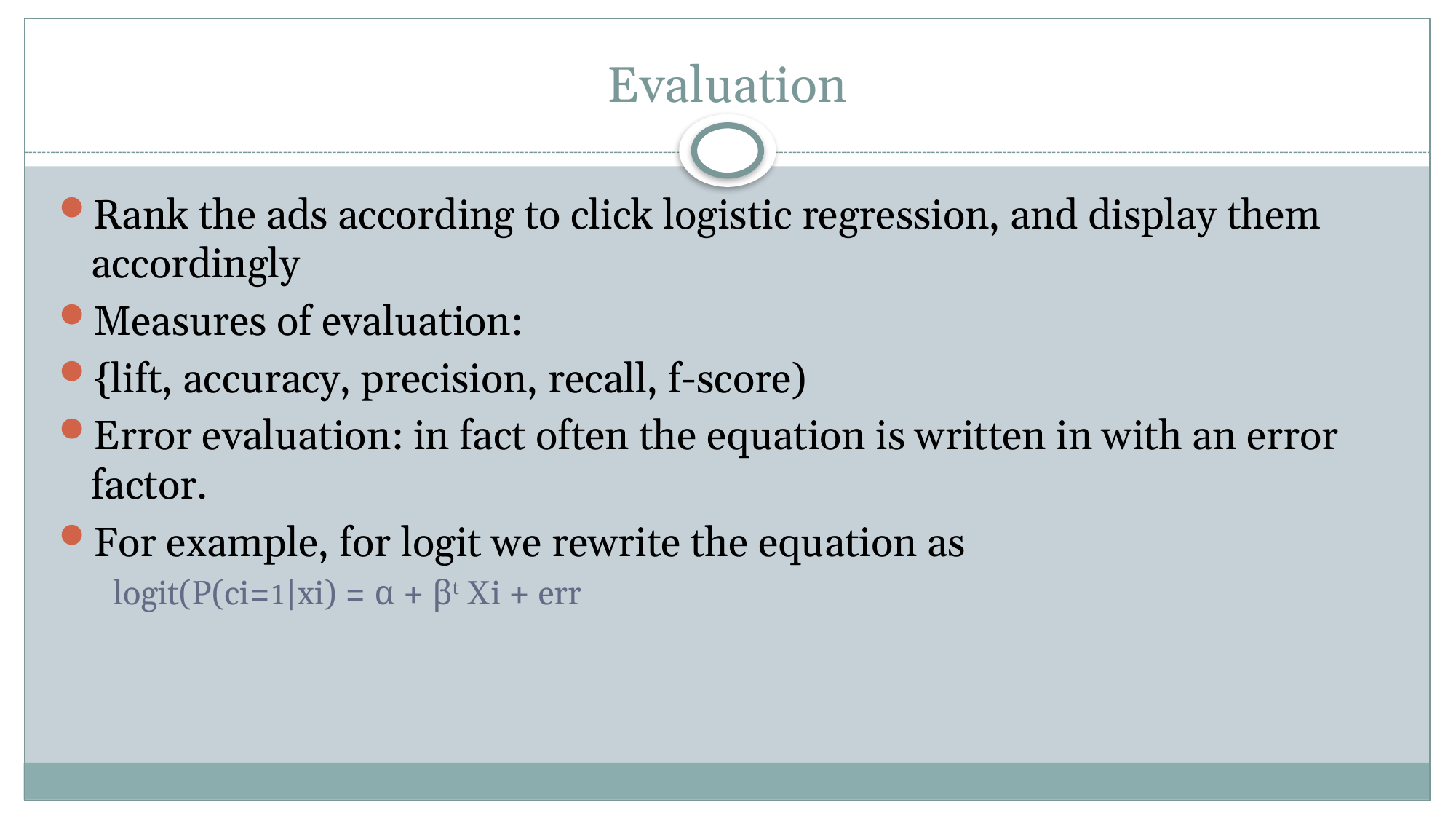

# Evaluation
Rank the ads according to click logistic regression, and display them accordingly
Measures of evaluation:
{lift, accuracy, precision, recall, f-score)
Error evaluation: in fact often the equation is written in with an error factor.
For example, for logit we rewrite the equation as
logit(P(ci=1|xi) = α + βt Xi + err